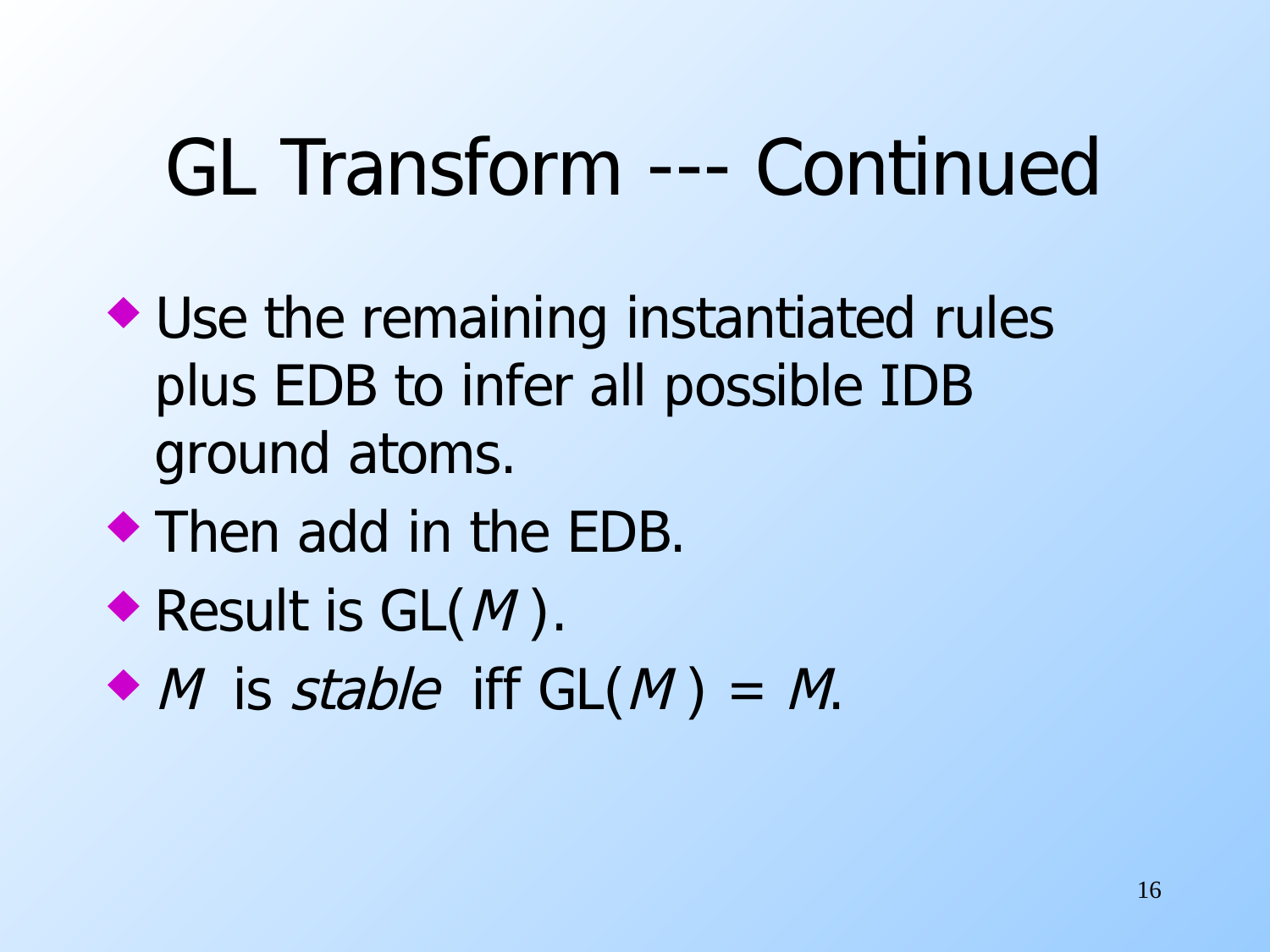

# GL Transform --- Continued
Use the remaining instantiated rules plus EDB to infer all possible IDB ground atoms.
Then add in the EDB.
Result is GL(M ).
M  is stable  iff GL(M ) = M.
16